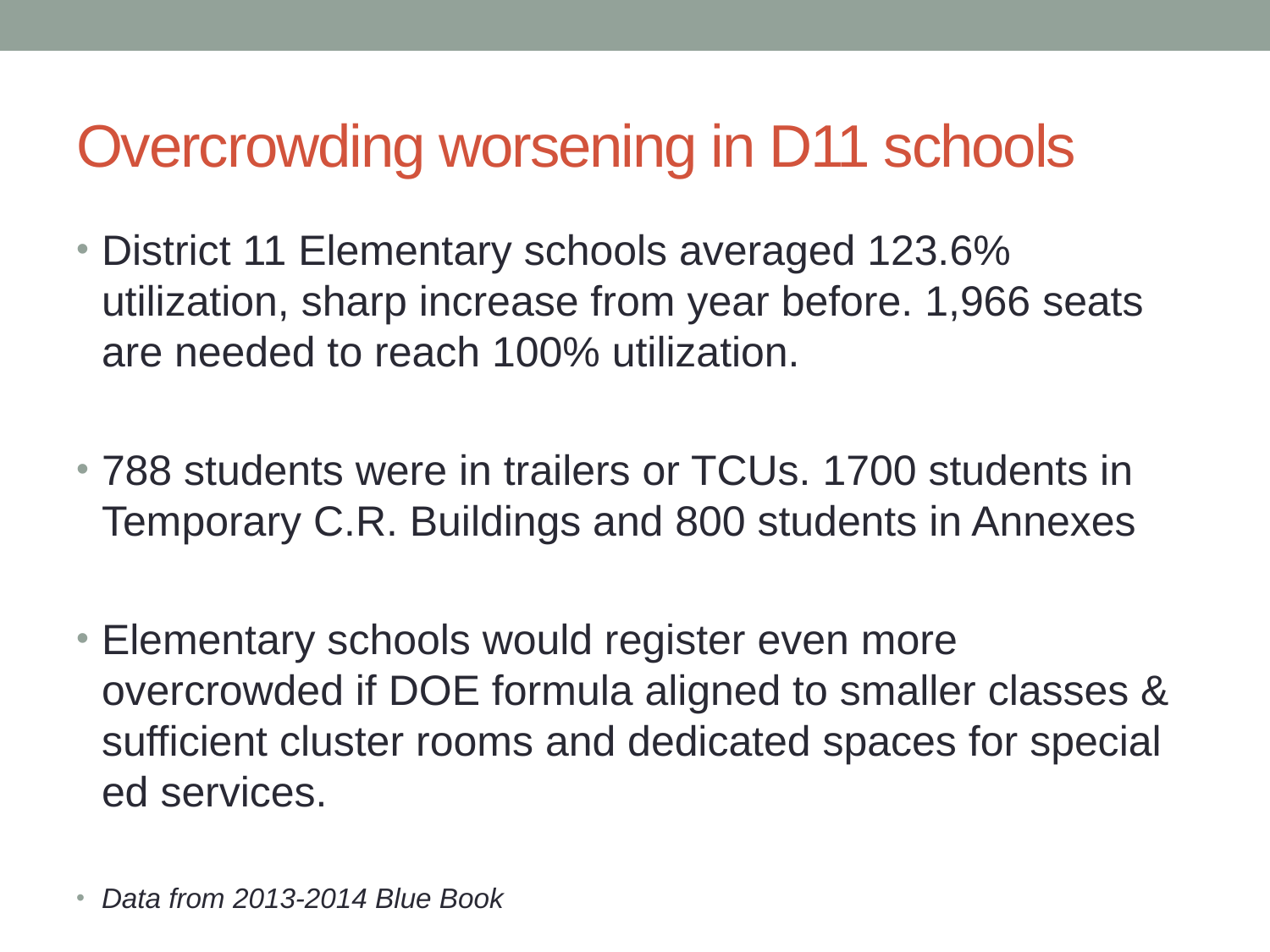

# Overcrowding worsening in D11 schools
District 11 Elementary schools averaged 123.6% utilization, sharp increase from year before. 1,966 seats are needed to reach 100% utilization.

788 students were in trailers or TCUs. 1700 students in Temporary C.R. Buildings and 800 students in Annexes

Elementary schools would register even more overcrowded if DOE formula aligned to smaller classes & sufficient cluster rooms and dedicated spaces for special ed services.

Data from 2013-2014 Blue Book